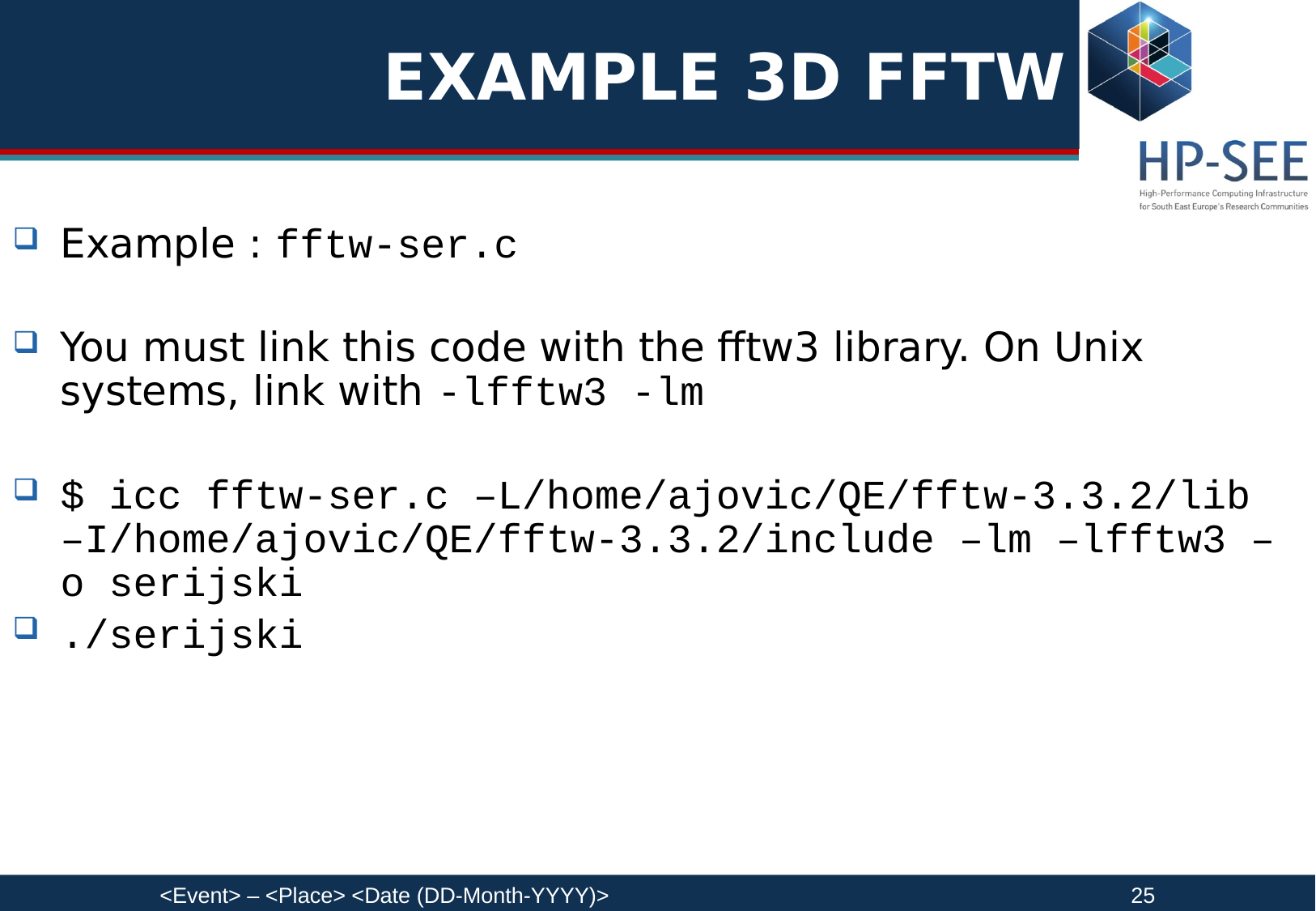

# EXAMPLE 3D FFTW

Example : fftw-ser.c

You must link this code with the fftw3 library. On Unix systems, link with -lfftw3 -lm

$ icc fftw-ser.c –L/home/ajovic/QE/fftw-3.3.2/lib –I/home/ajovic/QE/fftw-3.3.2/include –lm –lfftw3 –o serijski
./serijski

<Event> – <Place> <Date (DD-Month-YYYY)>					25